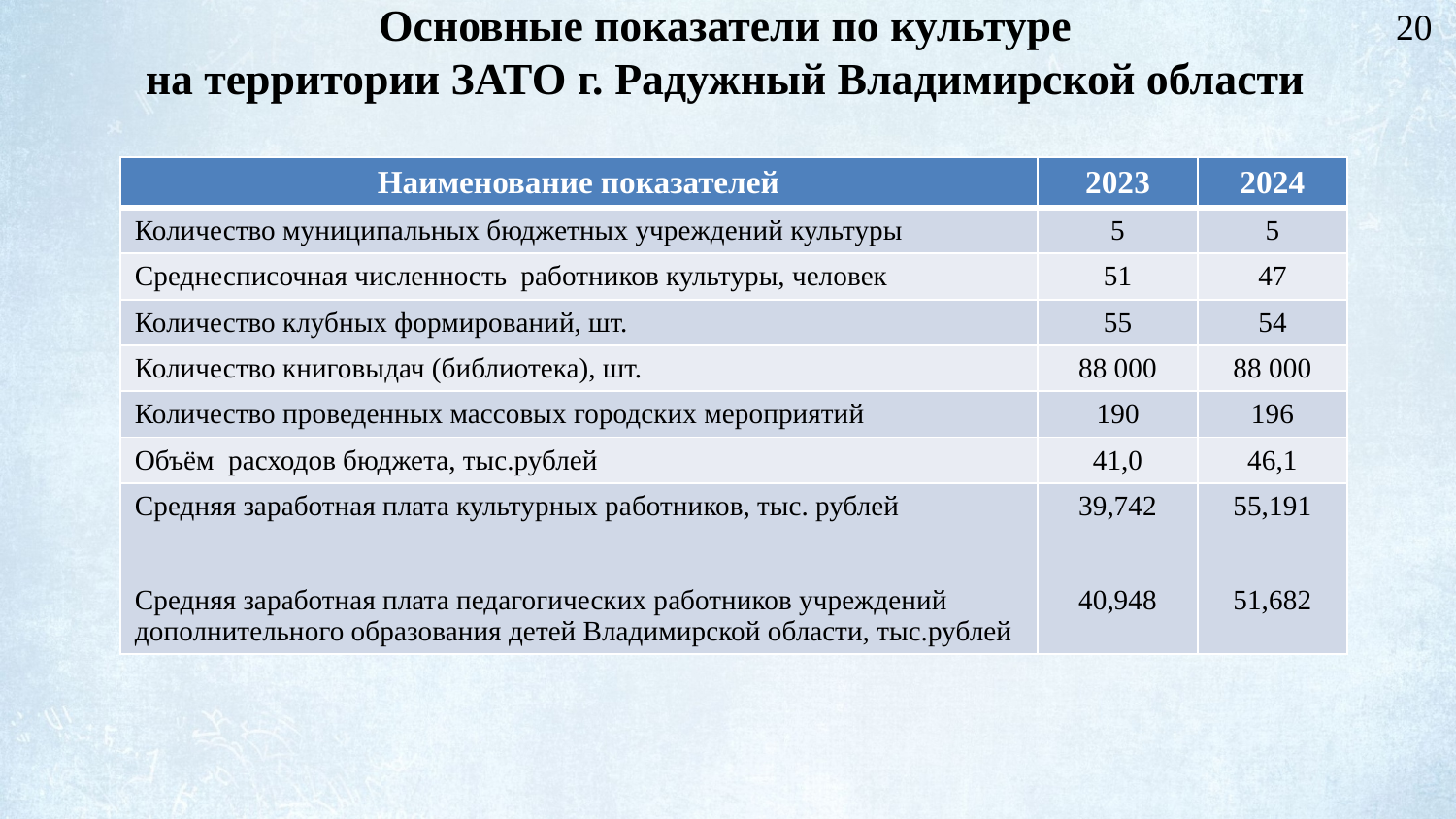

# Основные показатели по культуре на территории ЗАТО г. Радужный Владимирской области

20
| Наименование показателей | 2023 | 2024 |
| --- | --- | --- |
| Количество муниципальных бюджетных учреждений культуры | 5 | 5 |
| Среднесписочная численность работников культуры, человек | 51 | 47 |
| Количество клубных формирований, шт. | 55 | 54 |
| Количество книговыдач (библиотека), шт. | 88 000 | 88 000 |
| Количество проведенных массовых городских мероприятий | 190 | 196 |
| Объём расходов бюджета, тыс.рублей | 41,0 | 46,1 |
| Средняя заработная плата культурных работников, тыс. рублей Средняя заработная плата педагогических работников учреждений дополнительного образования детей Владимирской области, тыс.рублей | 39,742 40,948 | 55,191 51,682 |